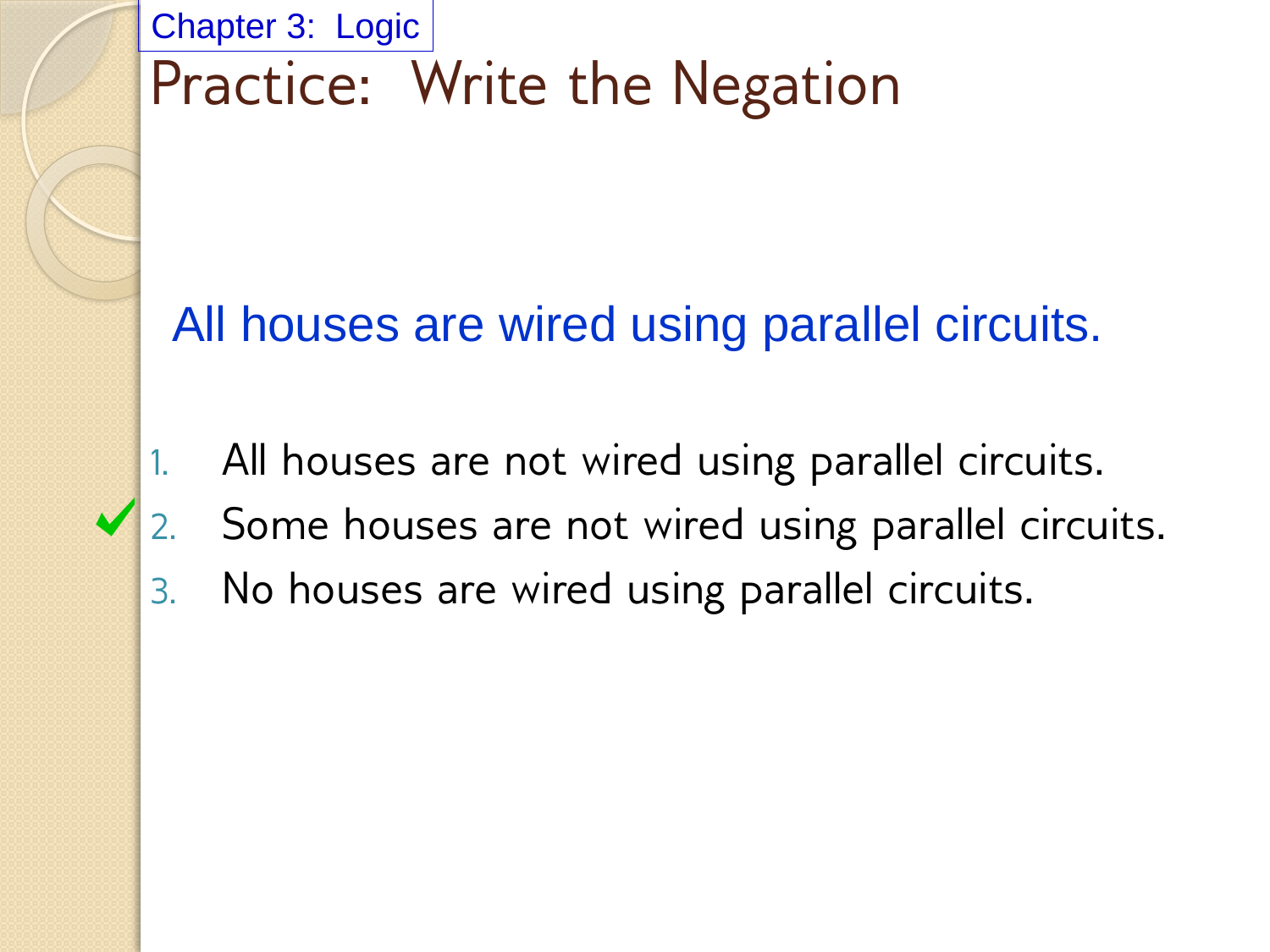

# Practice:  Write the Negation
Chapter 3:  Logic
All houses are wired using parallel circuits.
All houses are not wired using parallel circuits.
Some houses are not wired using parallel circuits.
No houses are wired using parallel circuits.